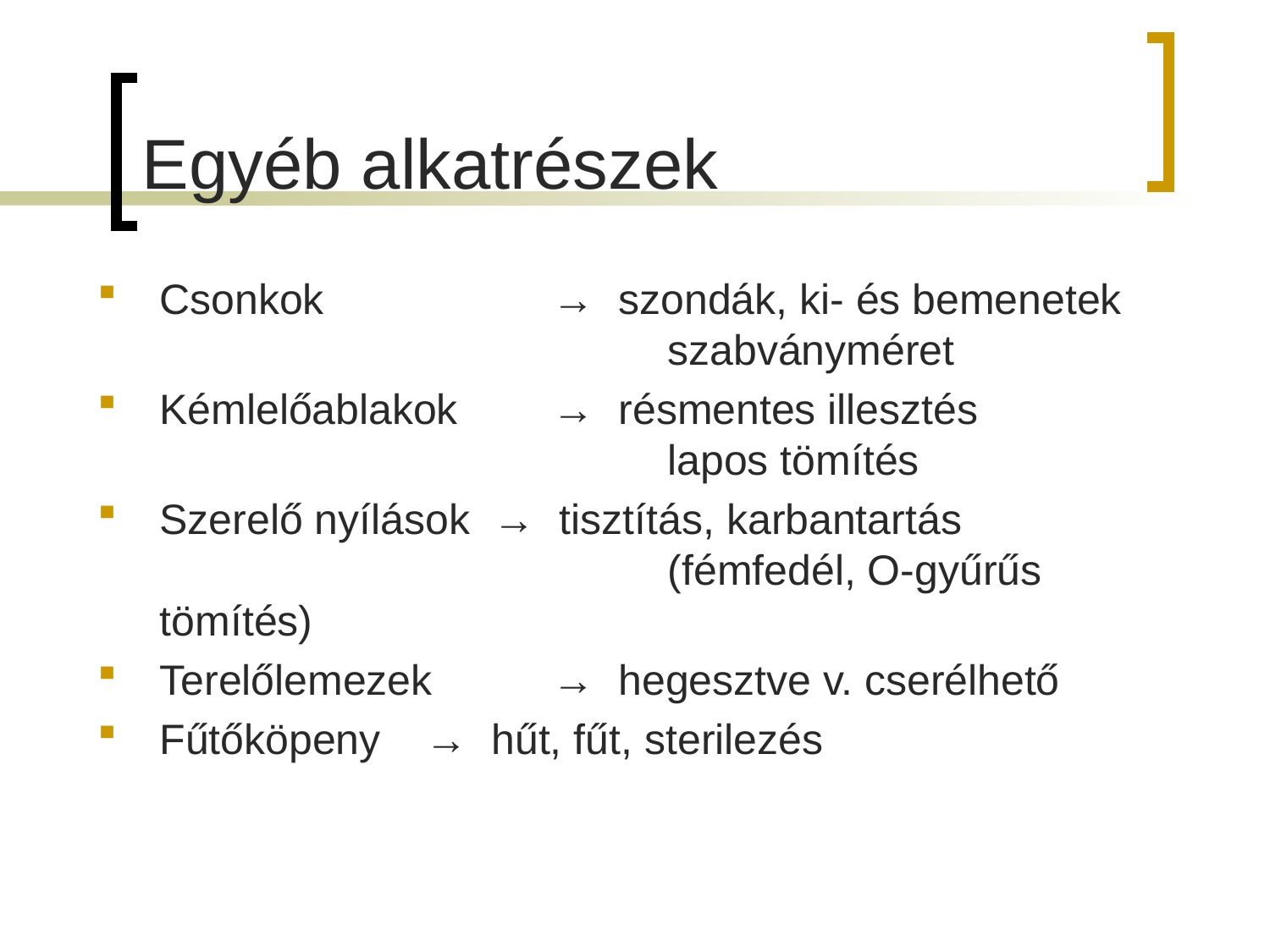

# Egyéb alkatrészek
Csonkok		 →  szondák, ki- és bemenetek
				szabványméret
Kémlelőablakok	 →  résmentes illesztés
				lapos tömítés
Szerelő nyílások  →  tisztítás, karbantartás 						(fémfedél, O-gyűrűs tömítés)
Terelőlemezek	 →  hegesztve v. cserélhető
Fűtőköpeny	 →  hűt, fűt, sterilezés